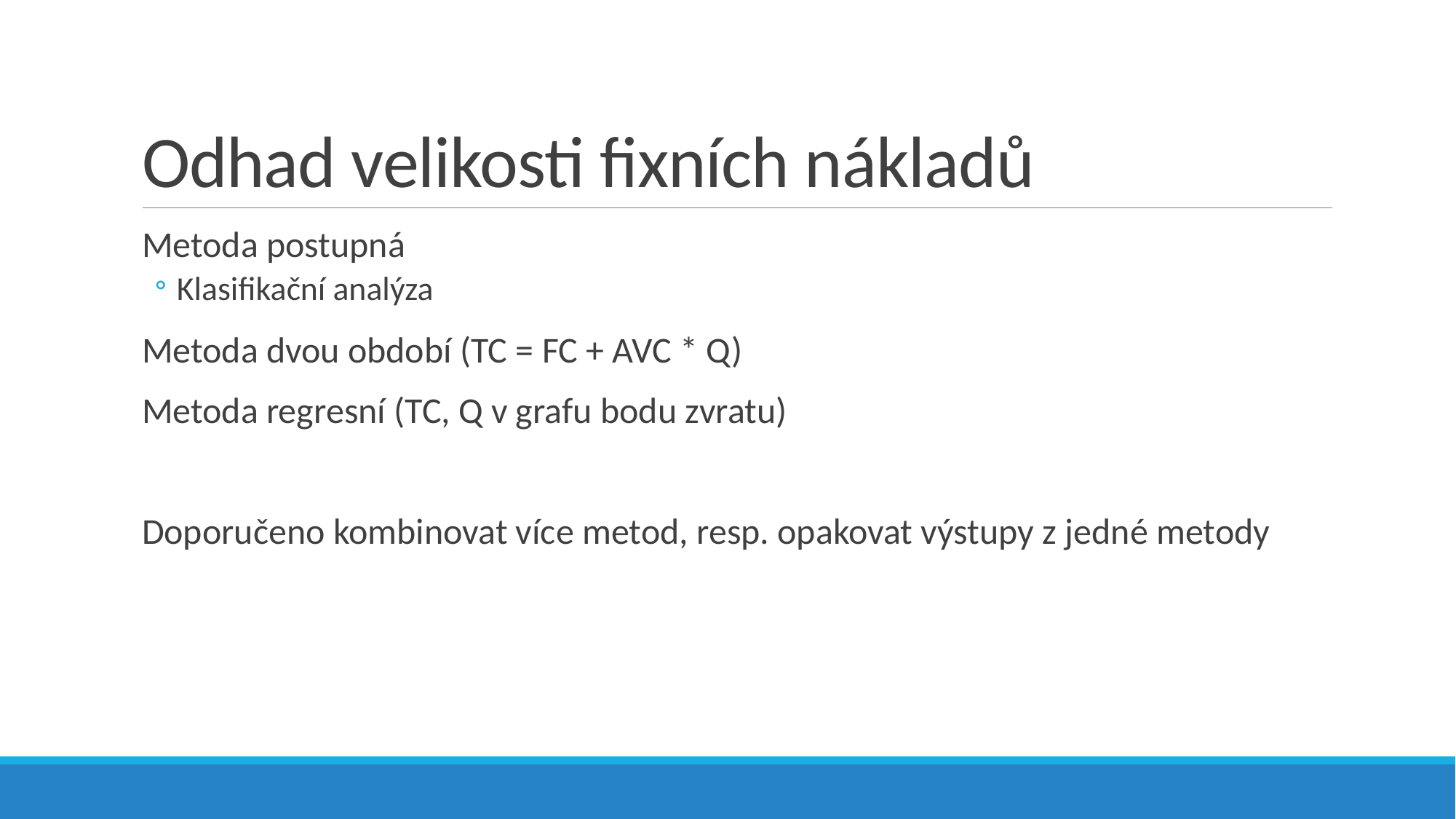

# Odhad velikosti fixních nákladů
Metoda postupná
Klasifikační analýza
Metoda dvou období (TC = FC + AVC * Q)
Metoda regresní (TC, Q v grafu bodu zvratu)

Doporučeno kombinovat více metod, resp. opakovat výstupy z jedné metody